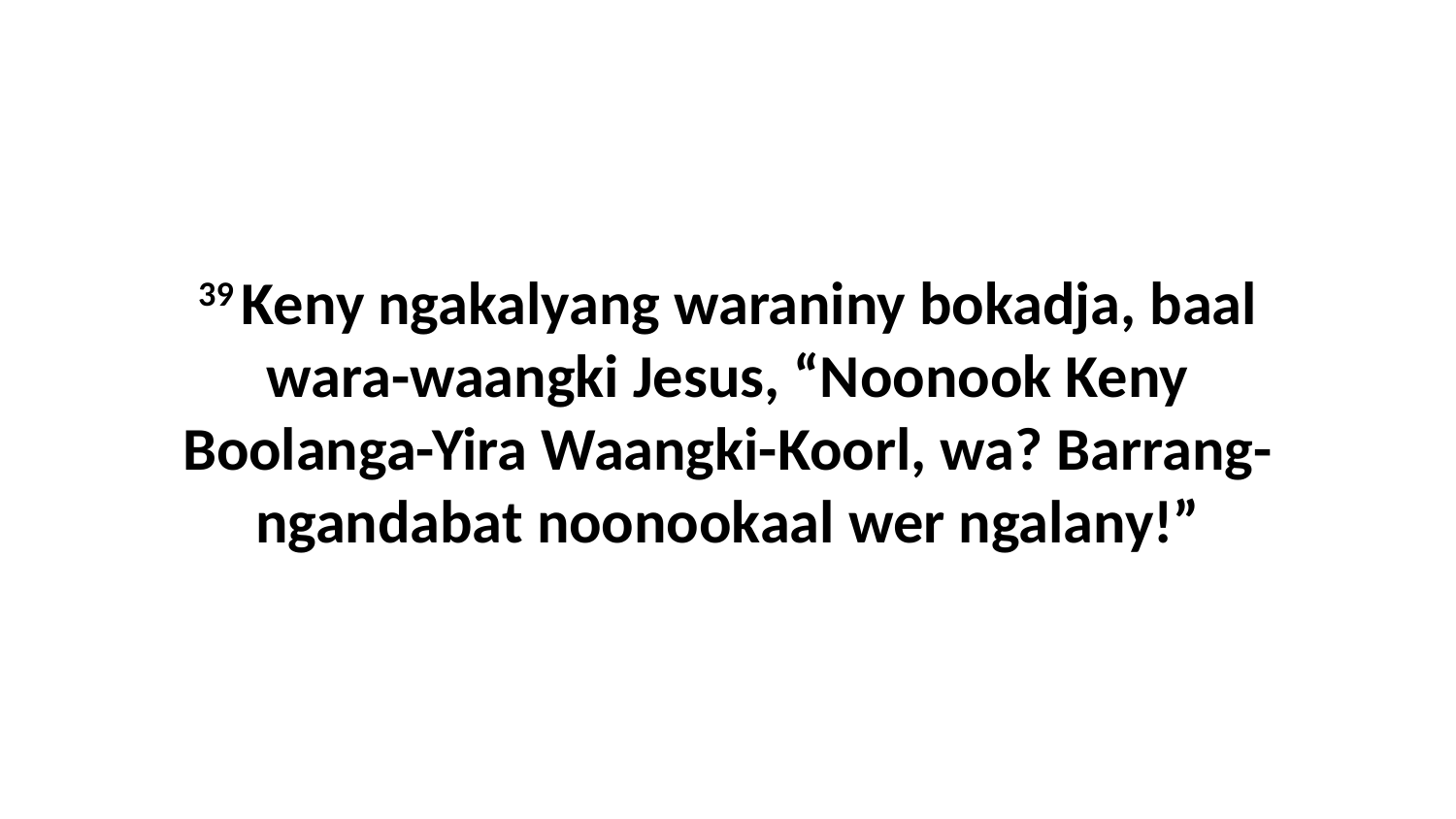

39 Keny ngakalyang waraniny bokadja, baal wara-waangki Jesus, “Noonook Keny Boolanga-Yira Waangki-Koorl, wa? Barrang-ngandabat noonookaal wer ngalany!”